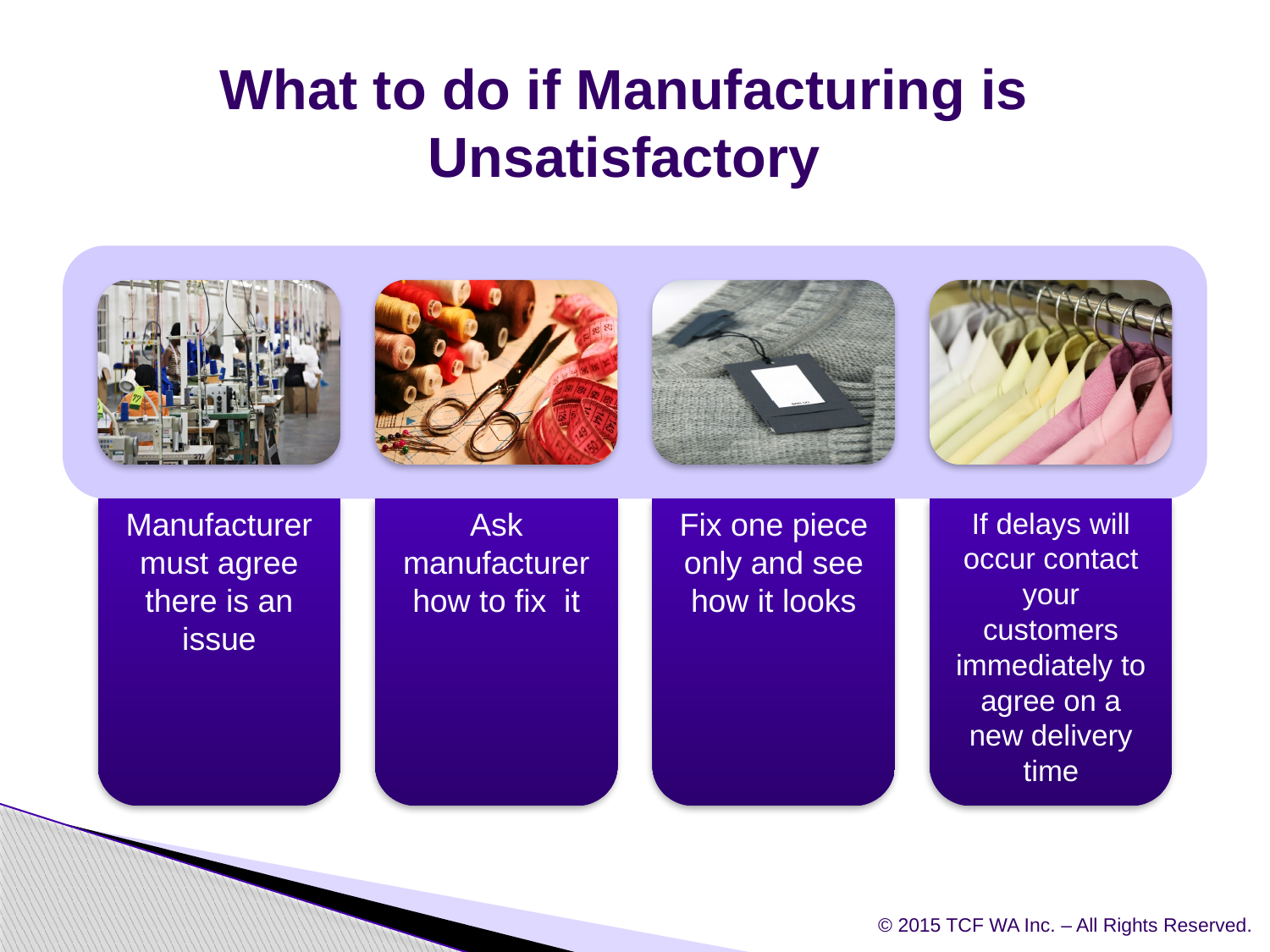

# What to do if Manufacturing is Unsatisfactory
Manufacturer must agree there is an issue
Ask manufacturer how to fix  it
Fix one piece only and see how it looks
If delays will occur contact your customers immediately to agree on a new delivery time